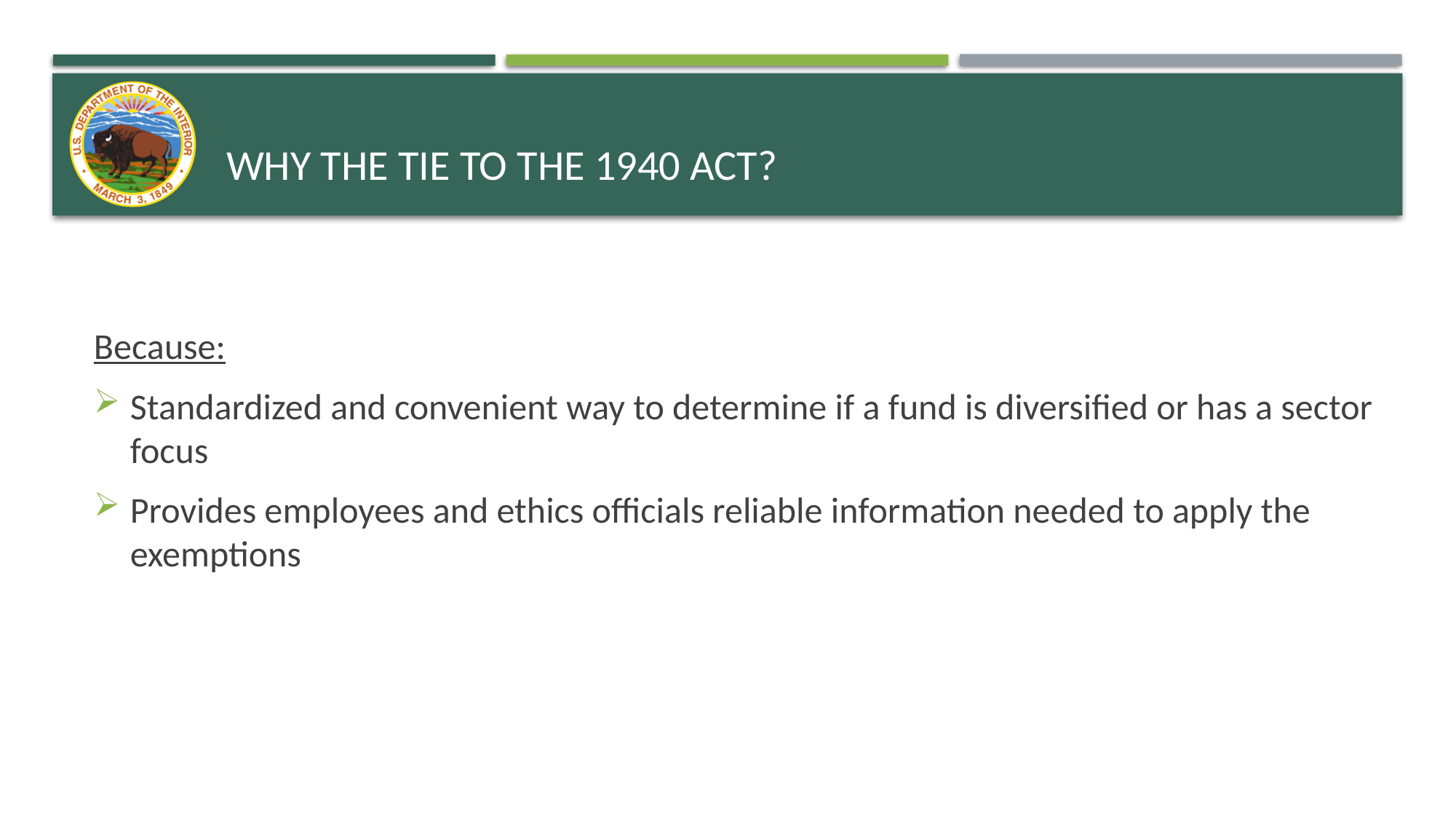

# Why the tie to the 1940 Act?
Because:
Standardized and convenient way to determine if a fund is diversified or has a sector focus
Provides employees and ethics officials reliable information needed to apply the exemptions